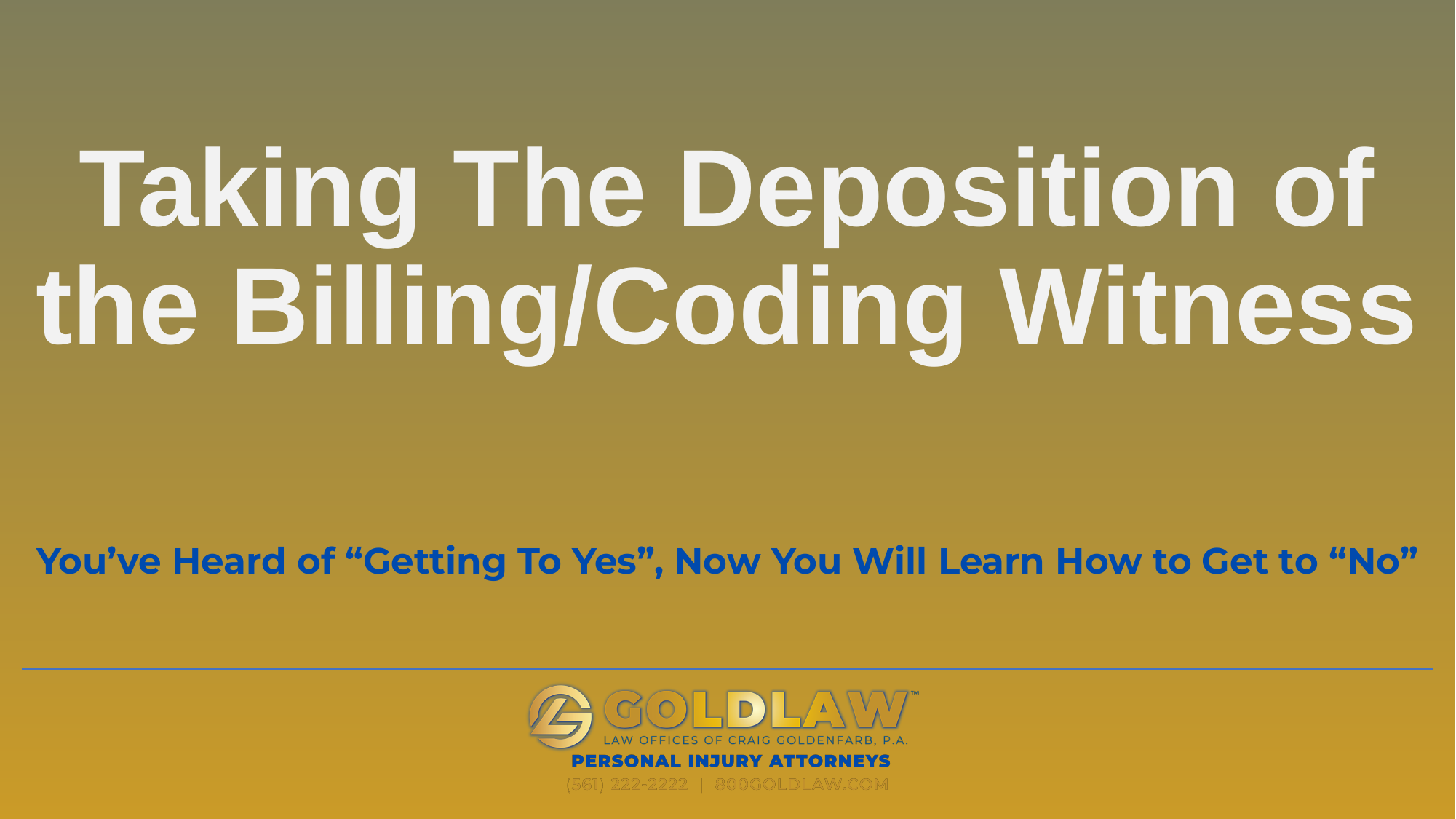

# Taking The Deposition of the Billing/Coding Witness
You’ve Heard of “Getting To Yes”, Now You Will Learn How to Get to “No”